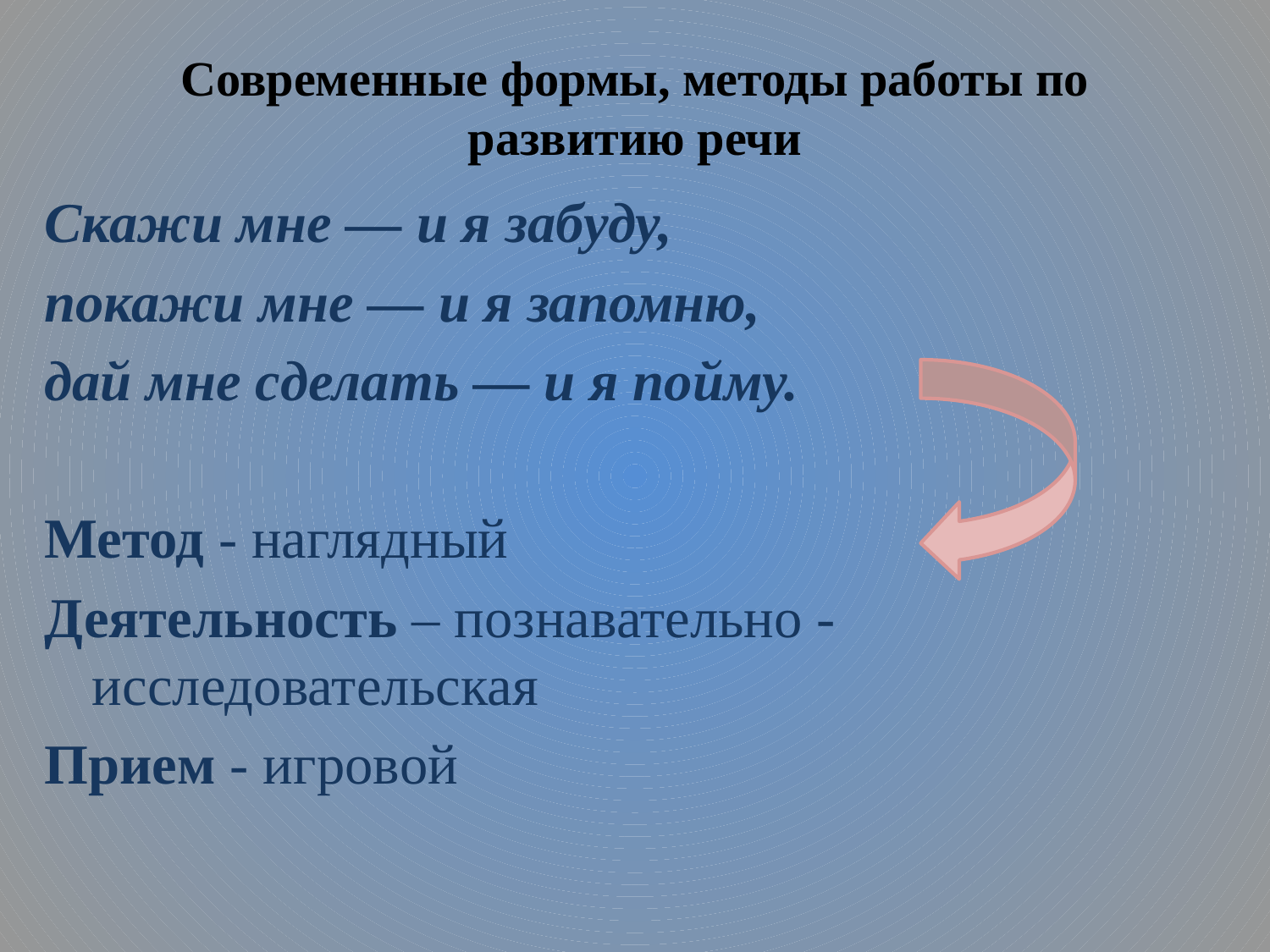

# Современные формы, методы работы по развитию речи
Скажи мне — и я забуду,
покажи мне — и я запомню,
дай мне сделать — и я пойму.

Метод - наглядный
Деятельность – познавательно - исследовательская
Прием - игровой